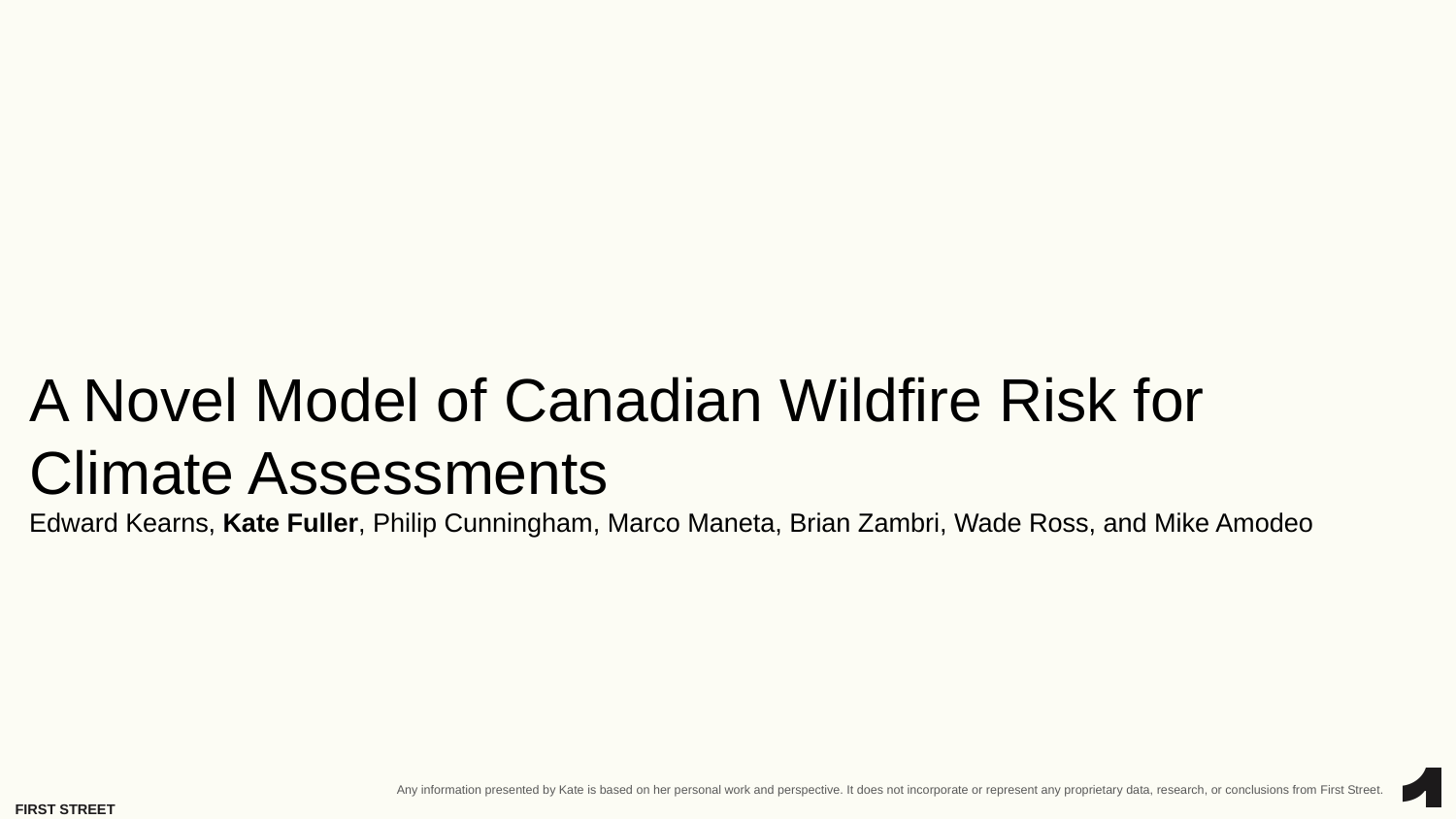

A Novel Model of Canadian Wildfire Risk for Climate Assessments
Edward Kearns, Kate Fuller, Philip Cunningham, Marco Maneta, Brian Zambri, Wade Ross, and Mike Amodeo
Any information presented by Kate is based on her personal work and perspective. It does not incorporate or represent any proprietary data, research, or conclusions from First Street.